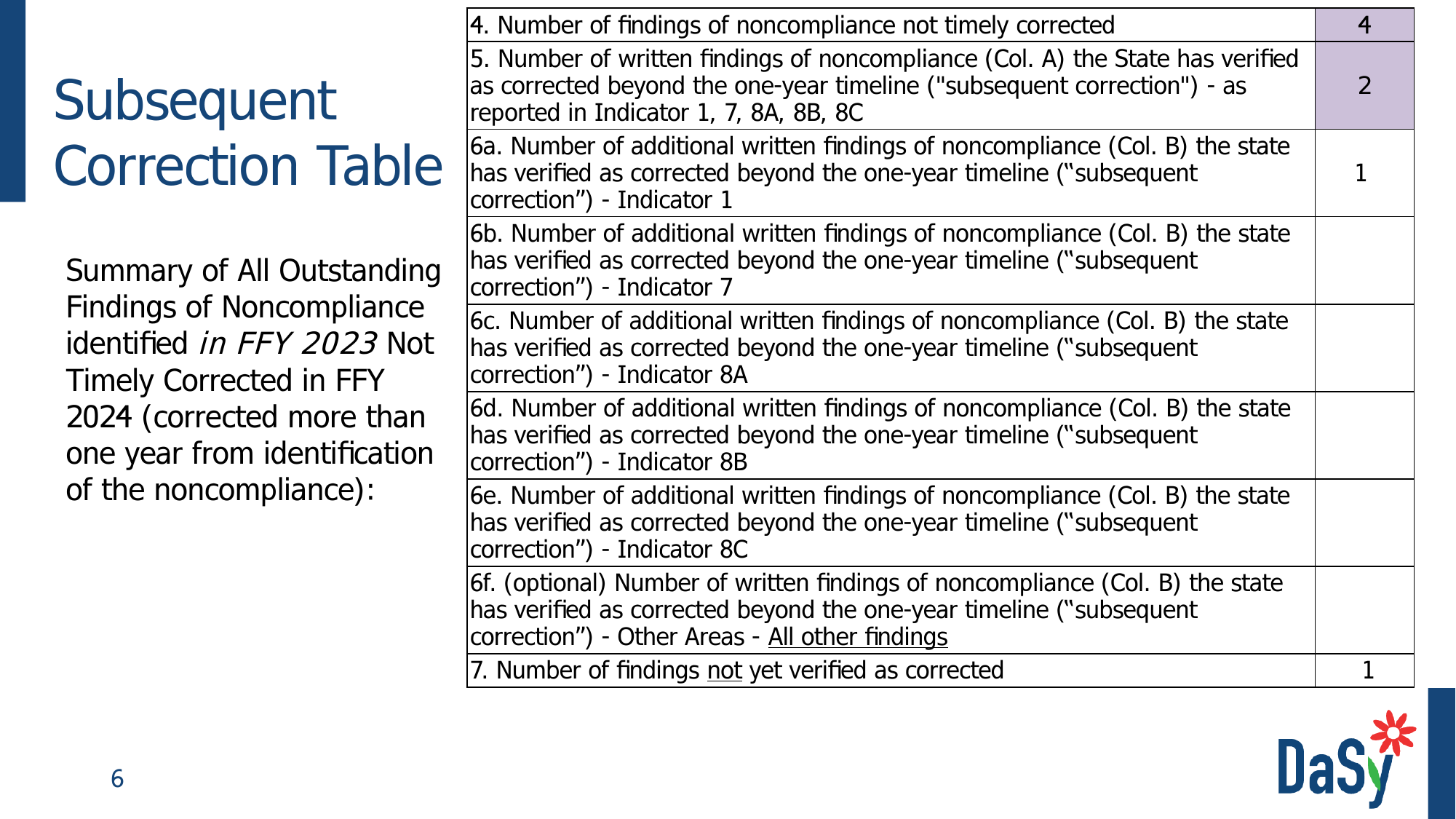

| 4. Number of findings of noncompliance not timely corrected | 4 |
| --- | --- |
| 5. Number of written findings of noncompliance (Col. A) the State has verified as corrected beyond the one-year timeline ("subsequent correction") - as reported in Indicator 1, 7, 8A, 8B, 8C | 2 |
| 6a. Number of additional written findings of noncompliance (Col. B) the state has verified as corrected beyond the one-year timeline (“subsequent correction”) - Indicator 1 | 1 |
| 6b. Number of additional written findings of noncompliance (Col. B) the state has verified as corrected beyond the one-year timeline (“subsequent correction”) - Indicator 7 |  |
| 6c. Number of additional written findings of noncompliance (Col. B) the state has verified as corrected beyond the one-year timeline (“subsequent correction”) - Indicator 8A |  |
| 6d. Number of additional written findings of noncompliance (Col. B) the state has verified as corrected beyond the one-year timeline (“subsequent correction”) - Indicator 8B |  |
| 6e. Number of additional written findings of noncompliance (Col. B) the state has verified as corrected beyond the one-year timeline (“subsequent correction”) - Indicator 8C |  |
| 6f. (optional) Number of written findings of noncompliance (Col. B) the state has verified as corrected beyond the one-year timeline (“subsequent correction”) - Other Areas - All other findings |  |
| 7. Number of findings not yet verified as corrected | 1 |
# Subsequent Correction Table
Summary of All Outstanding Findings of Noncompliance identified in FFY 2023 Not Timely Corrected in FFY 2024 (corrected more than one year from identification of the noncompliance):